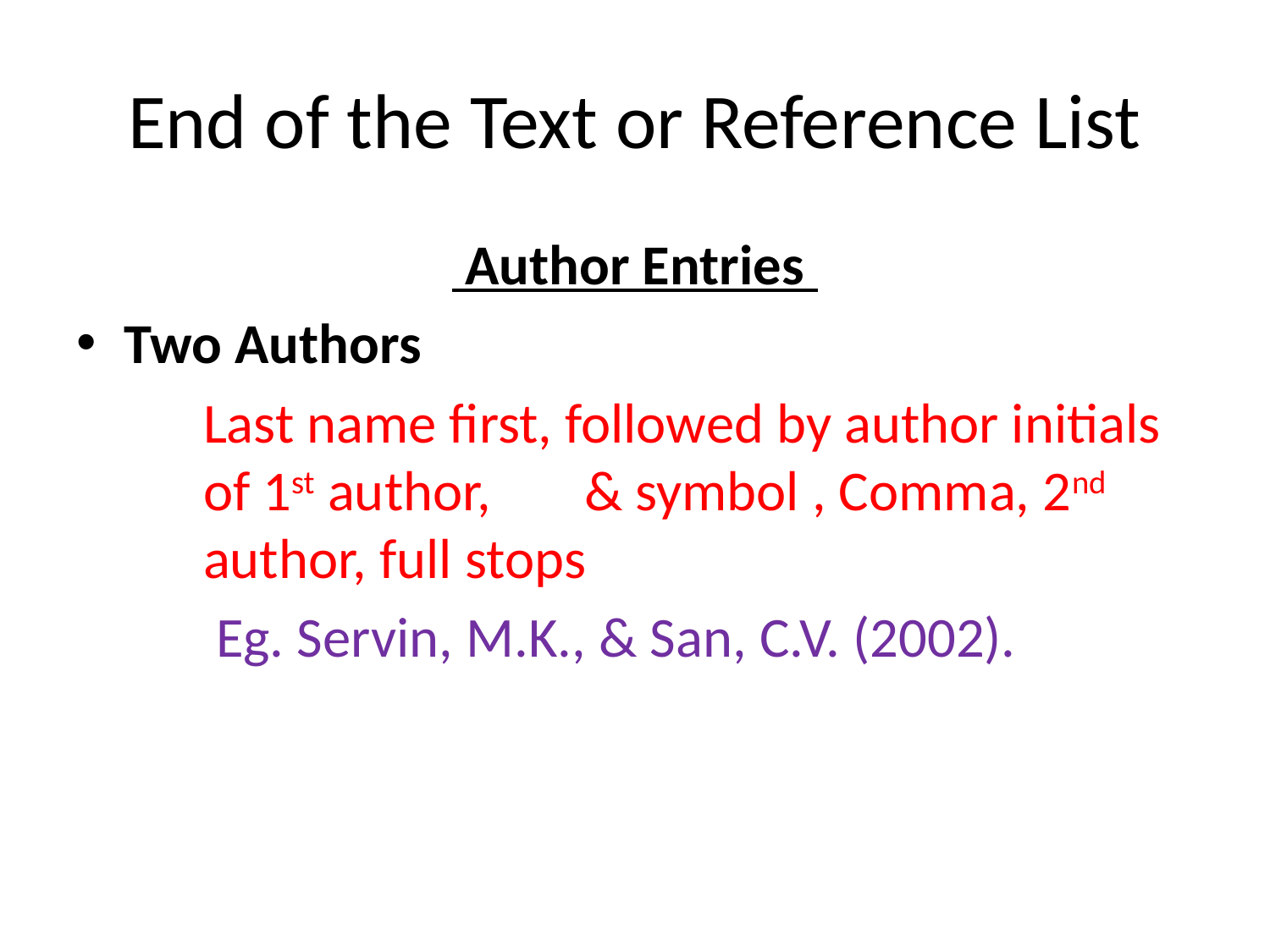

# End of the Text or Reference List
 Author Entries
Two Authors
	Last name first, followed by author initials 	of 1st author,	& symbol , Comma, 2nd 	author, full stops
	 Eg. Servin, M.K., & San, C.V. (2002).